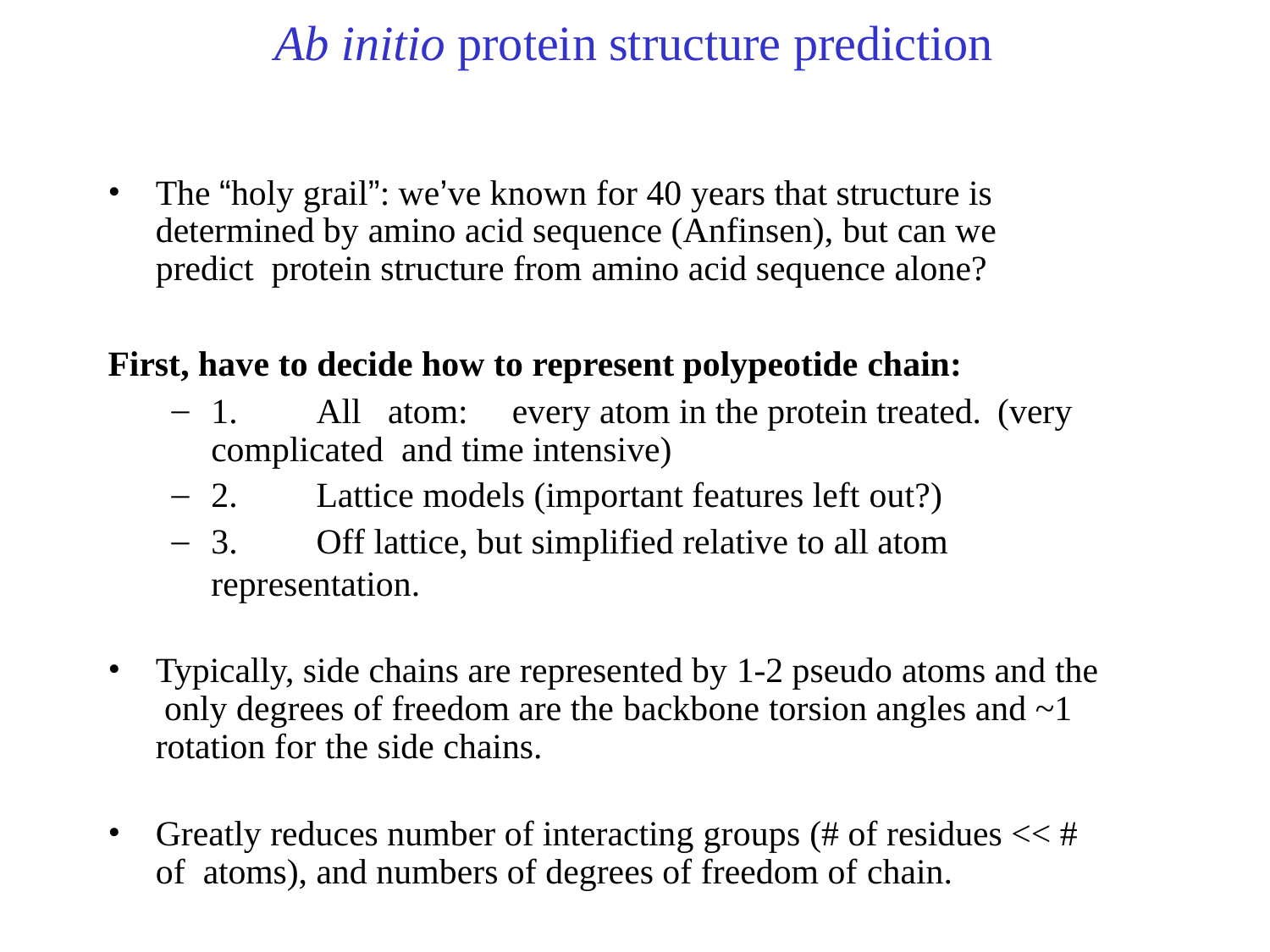

# Ab initio protein structure prediction
The “holy grail”: we’ve known for 40 years that structure is  determined by amino acid sequence (Anfinsen), but can we predict  protein structure from amino acid sequence alone?

First, have to decide how to represent polypeotide chain:
1.	All  atom:	every atom in the protein treated. (very complicated  and time intensive)
2.	Lattice models (important features left out?)
3.	Off lattice, but simplified relative to all atom representation.

Typically, side chains are represented by 1-2 pseudo atoms and the  only degrees of freedom are the backbone torsion angles and ~1  rotation for the side chains.

Greatly reduces number of interacting groups (# of residues << # of  atoms), and numbers of degrees of freedom of chain.